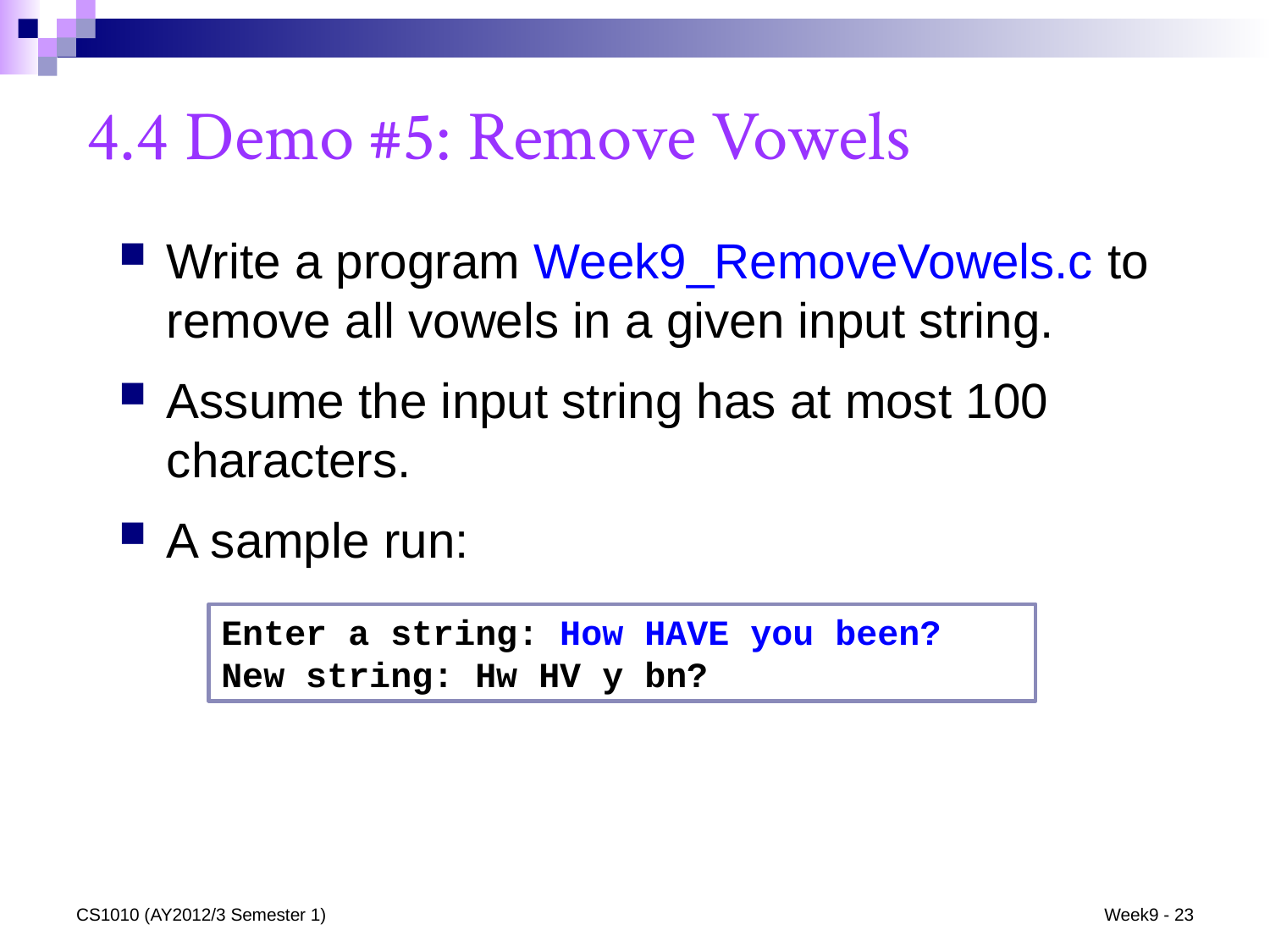

4.4 Demo #5: Remove Vowels
Write a program Week9_RemoveVowels.c to remove all vowels in a given input string.
Assume the input string has at most 100 characters.
A sample run:
Enter a string: How HAVE you been?
New string: Hw HV y bn?
CS1010 (AY2012/3 Semester 1)
Week9 - 23